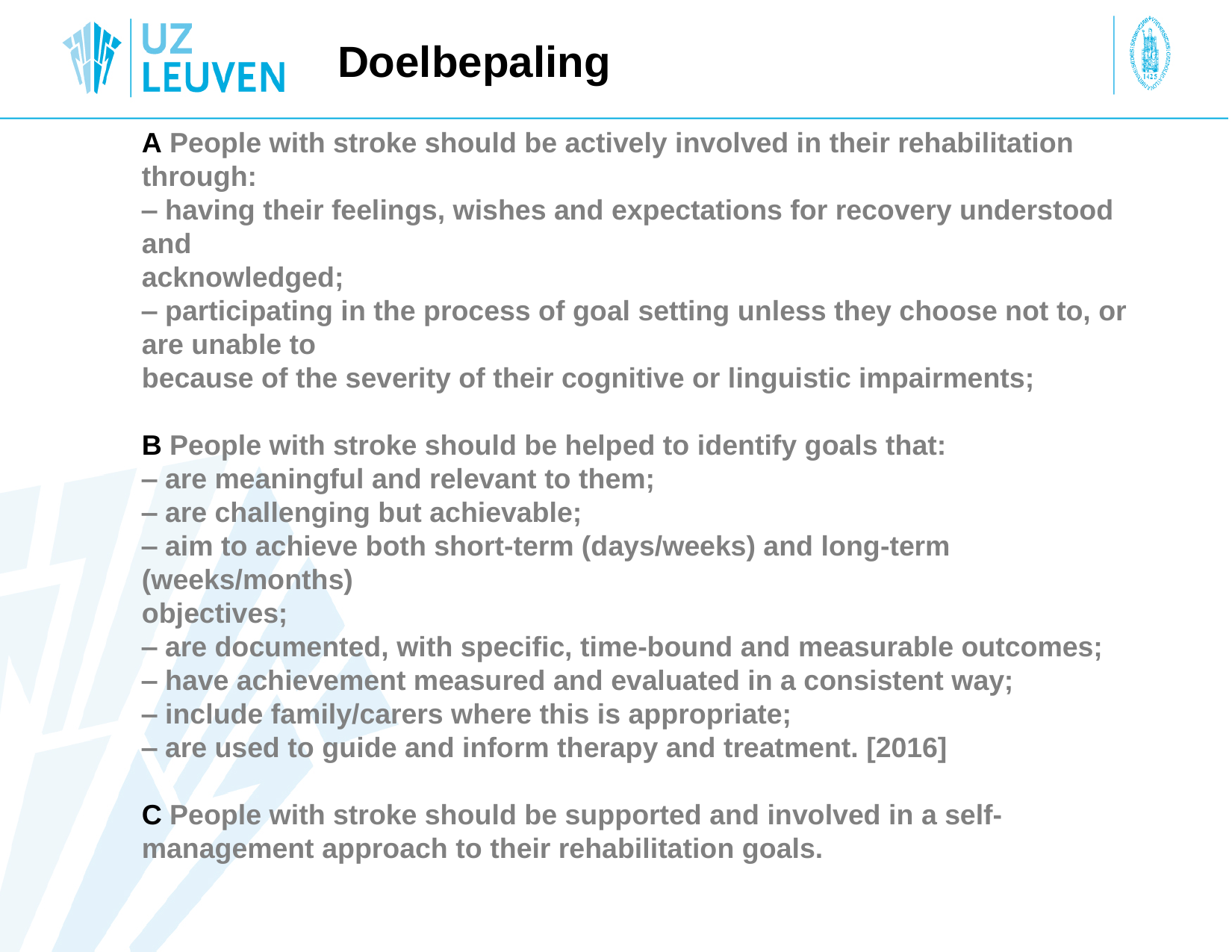

Doelbepaling
# A People with stroke should be actively involved in their rehabilitation through: ‒ having their feelings, wishes and expectations for recovery understood and acknowledged; ‒ participating in the process of goal setting unless they choose not to, or are unable to because of the severity of their cognitive or linguistic impairments; B People with stroke should be helped to identify goals that: ‒ are meaningful and relevant to them; ‒ are challenging but achievable; ‒ aim to achieve both short-term (days/weeks) and long-term (weeks/months) objectives; ‒ are documented, with specific, time-bound and measurable outcomes; ‒ have achievement measured and evaluated in a consistent way; ‒ include family/carers where this is appropriate; ‒ are used to guide and inform therapy and treatment. [2016] C People with stroke should be supported and involved in a self-management approach to their rehabilitation goals.